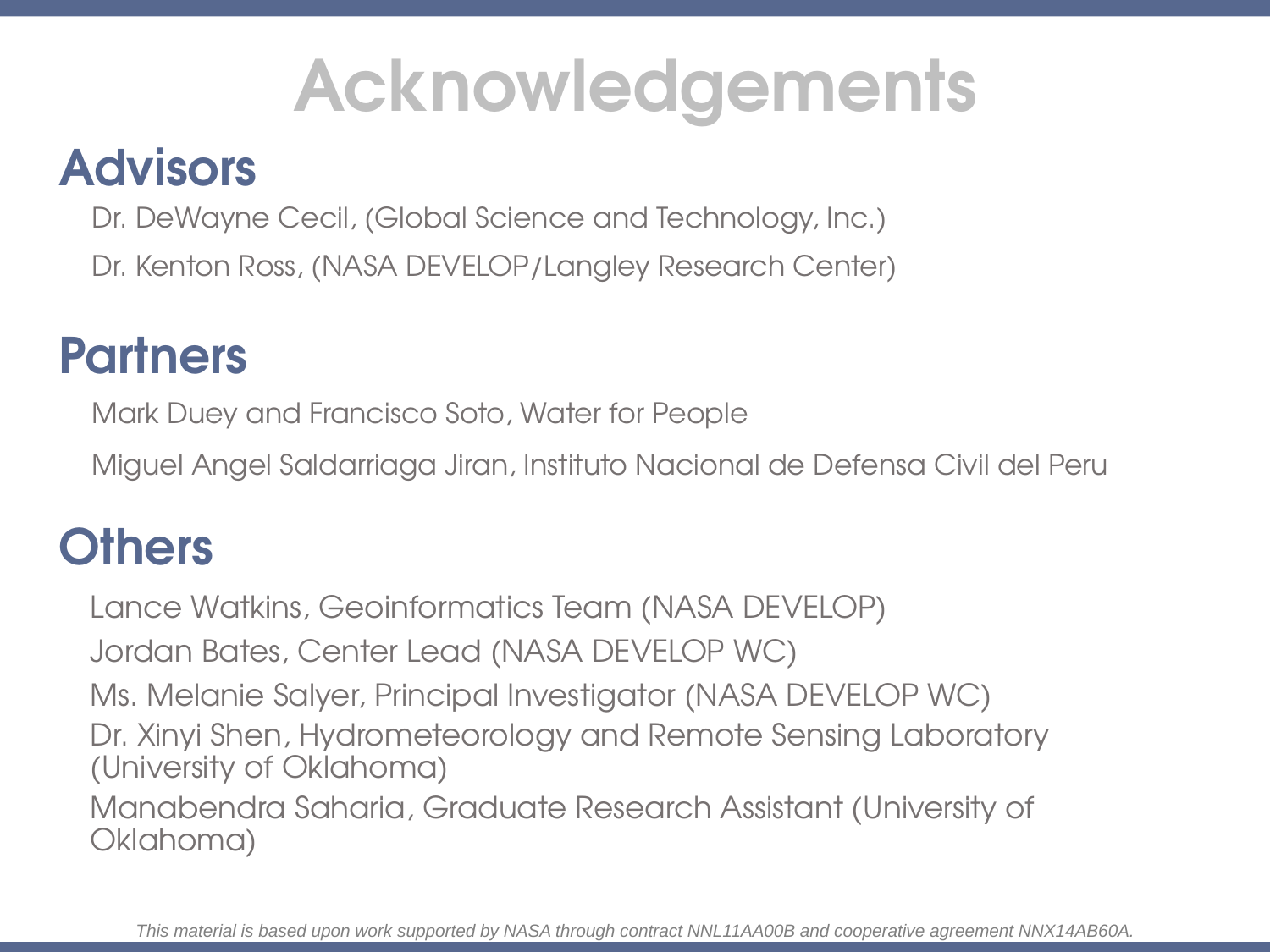

Advisors
Dr. DeWayne Cecil, (Global Science and Technology, Inc.)
Dr. Kenton Ross, (NASA DEVELOP/Langley Research Center)
Partners
Mark Duey and Francisco Soto, Water for People
Miguel Angel Saldarriaga Jiran, Instituto Nacional de Defensa Civil del Peru
Others
Lance Watkins, Geoinformatics Team (NASA DEVELOP)
Jordan Bates, Center Lead (NASA DEVELOP WC)
Ms. Melanie Salyer, Principal Investigator (NASA DEVELOP WC)
Dr. Xinyi Shen, Hydrometeorology and Remote Sensing Laboratory (University of Oklahoma)
Manabendra Saharia, Graduate Research Assistant (University of Oklahoma)